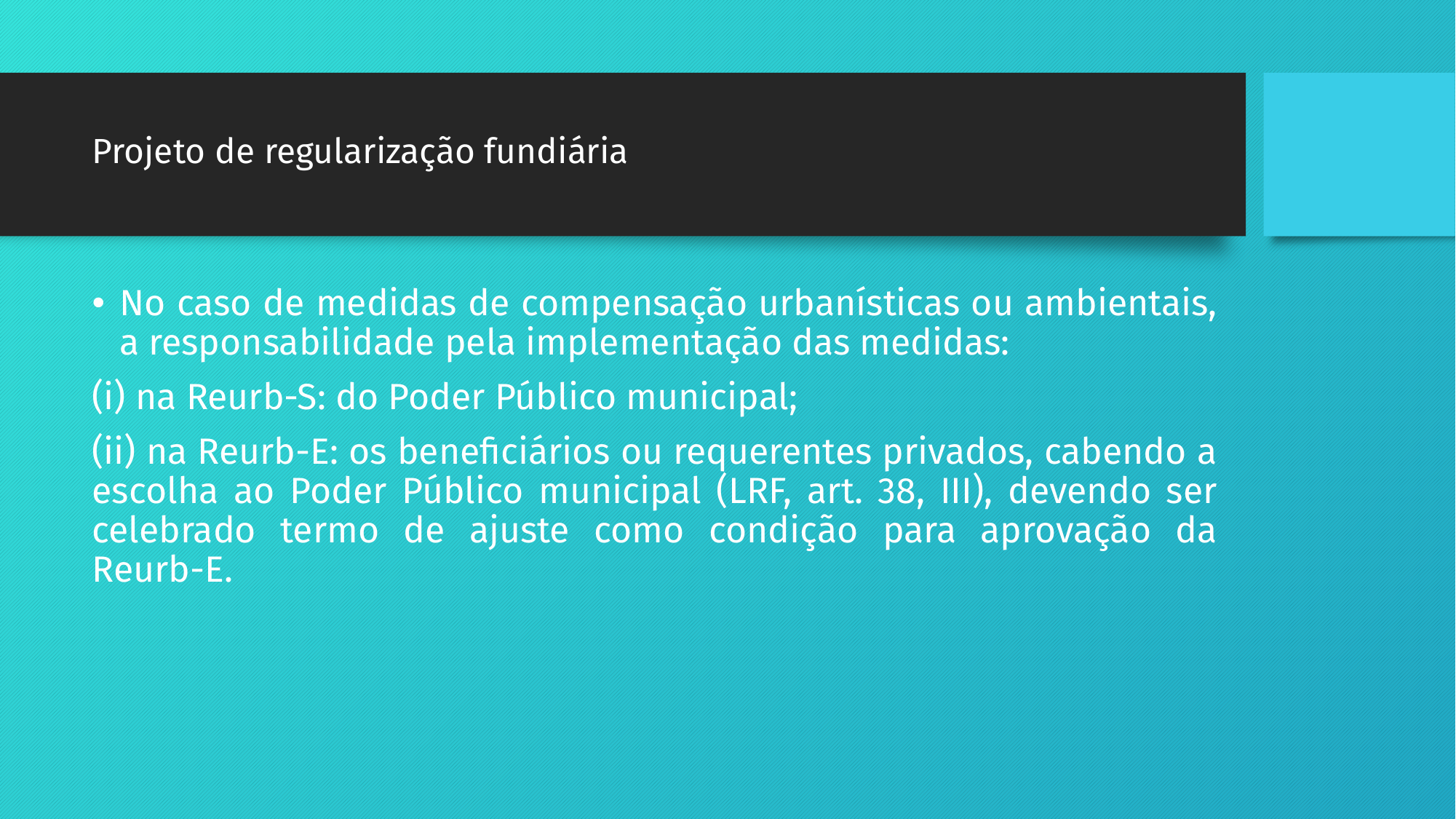

# Projeto de regularização fundiária
No caso de medidas de compensação urbanísticas ou ambientais, a responsabilidade pela implementação das medidas:
(i) na Reurb-S: do Poder Público municipal;
(ii) na Reurb-E: os beneficiários ou requerentes privados, cabendo a escolha ao Poder Público municipal (LRF, art. 38, III), devendo ser celebrado termo de ajuste como condição para aprovação da Reurb-E.